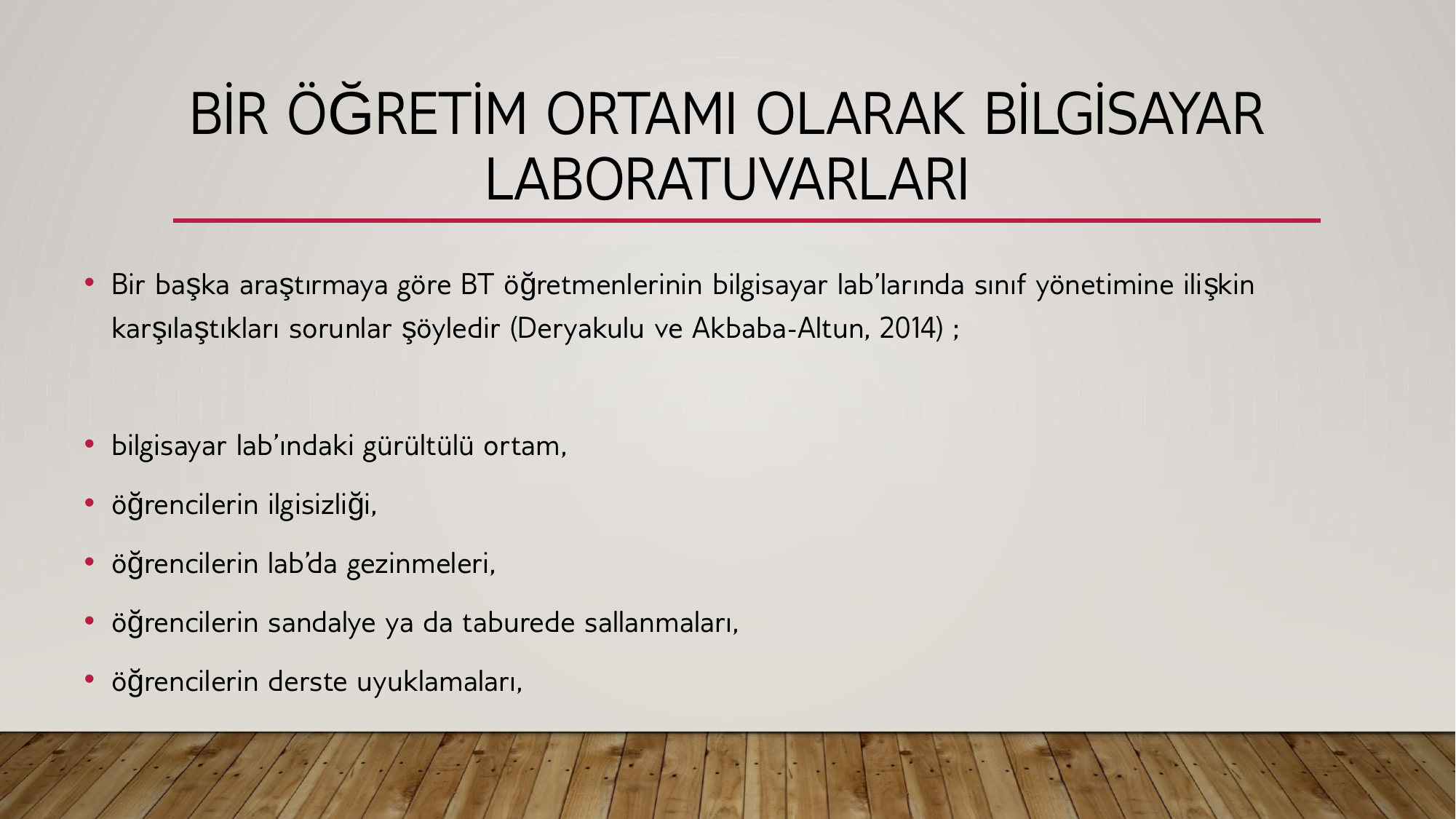

# Bir Öğretim Ortamı Olarak Bilgisayar Laboratuvarları
Bir başka araştırmaya göre BT öğretmenlerinin bilgisayar lab’larında sınıf yönetimine ilişkin karşılaştıkları sorunlar şöyledir (Deryakulu ve Akbaba-Altun, 2014) ;

bilgisayar lab’ındaki gürültülü ortam,
öğrencilerin ilgisizliği,
öğrencilerin lab’da gezinmeleri,
öğrencilerin sandalye ya da taburede sallanmaları,
öğrencilerin derste uyuklamaları,